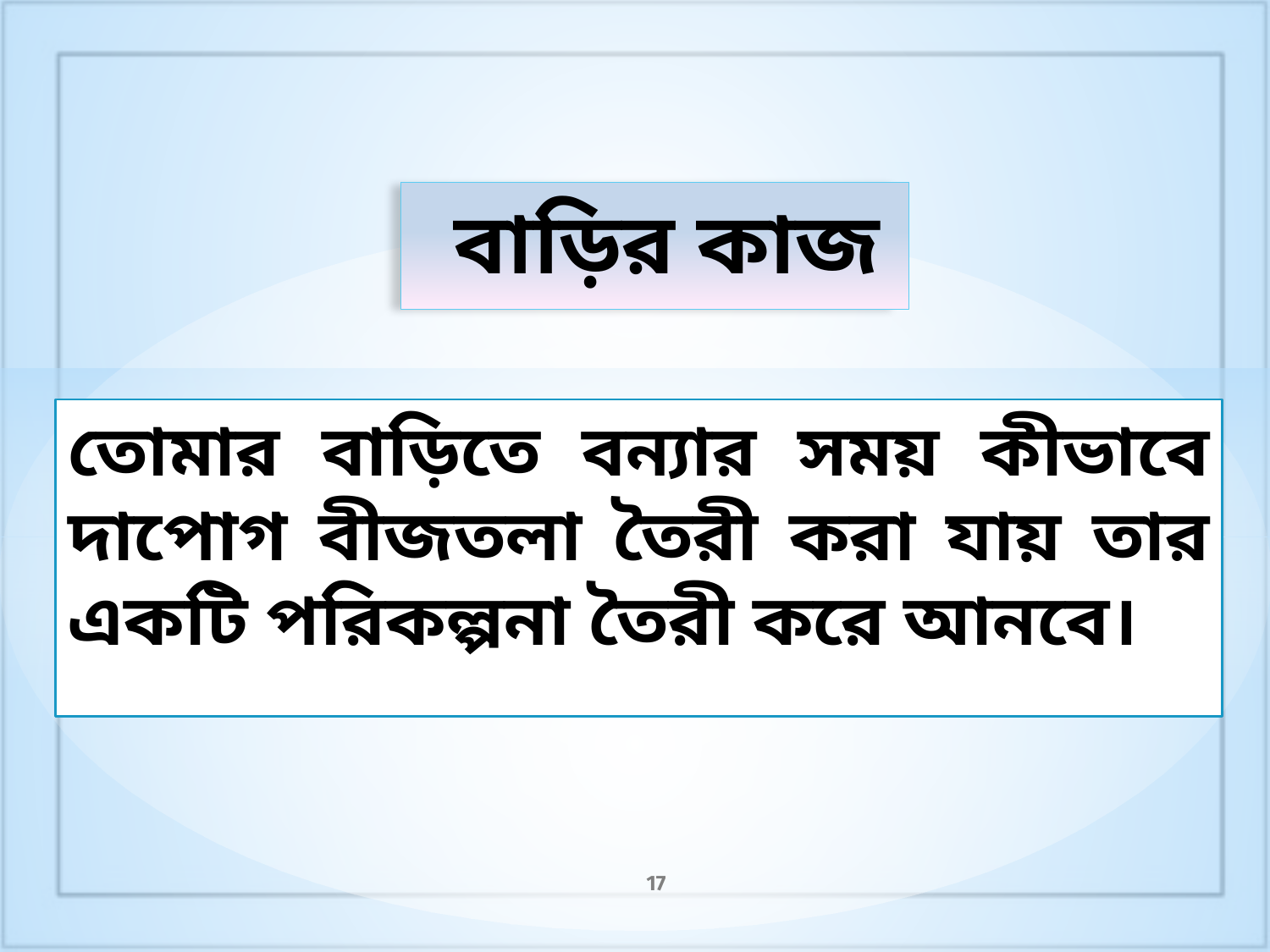

# বাড়ির কাজ
তোমার বাড়িতে বন্যার সময় কীভাবে দাপোগ বীজতলা তৈরী করা যায় তার একটি পরিকল্পনা তৈরী করে আনবে।
17